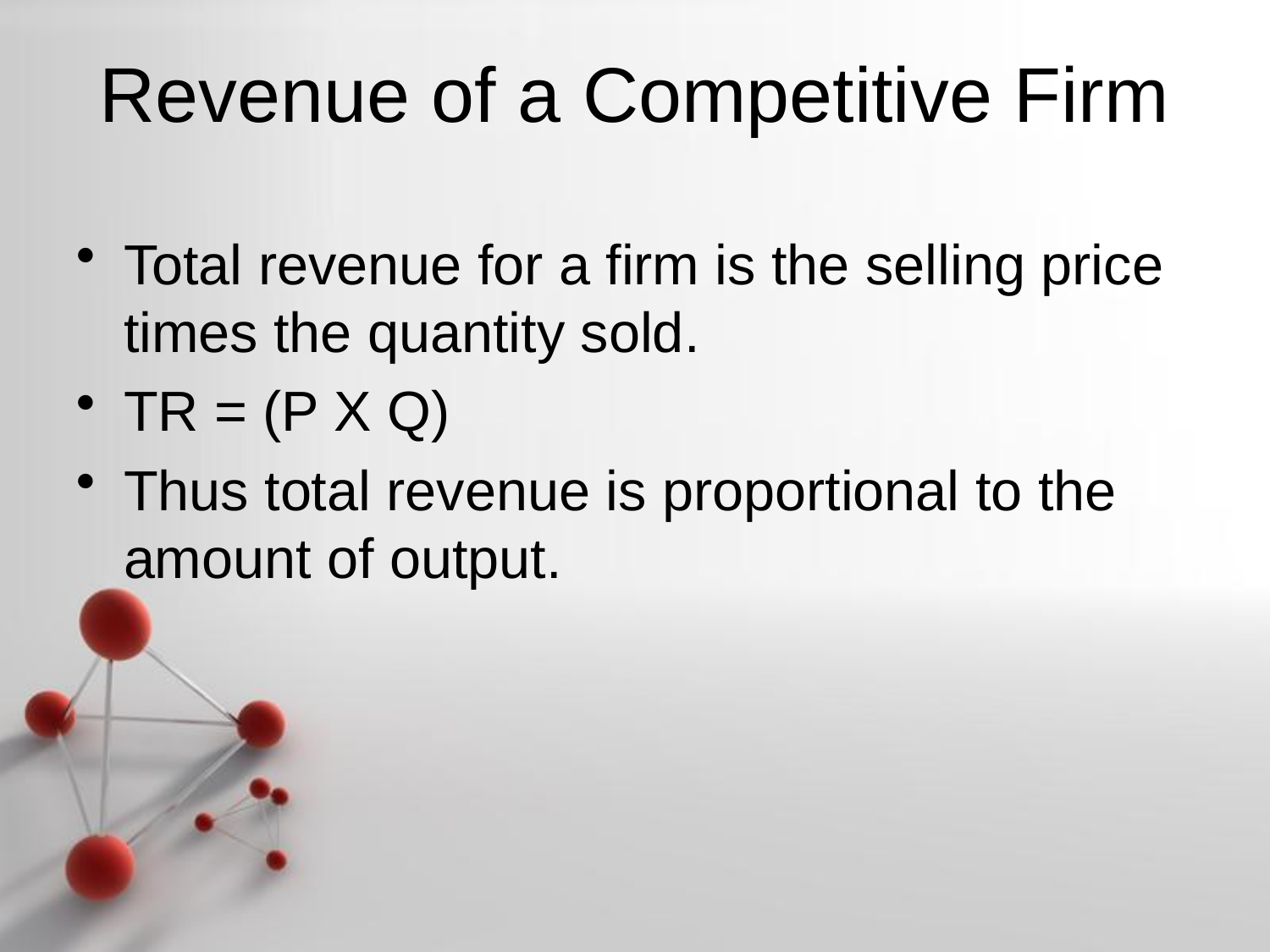

# Revenue of a Competitive Firm
Total revenue for a firm is the selling price times the quantity sold.
TR = (P X Q)
Thus total revenue is proportional to the amount of output.